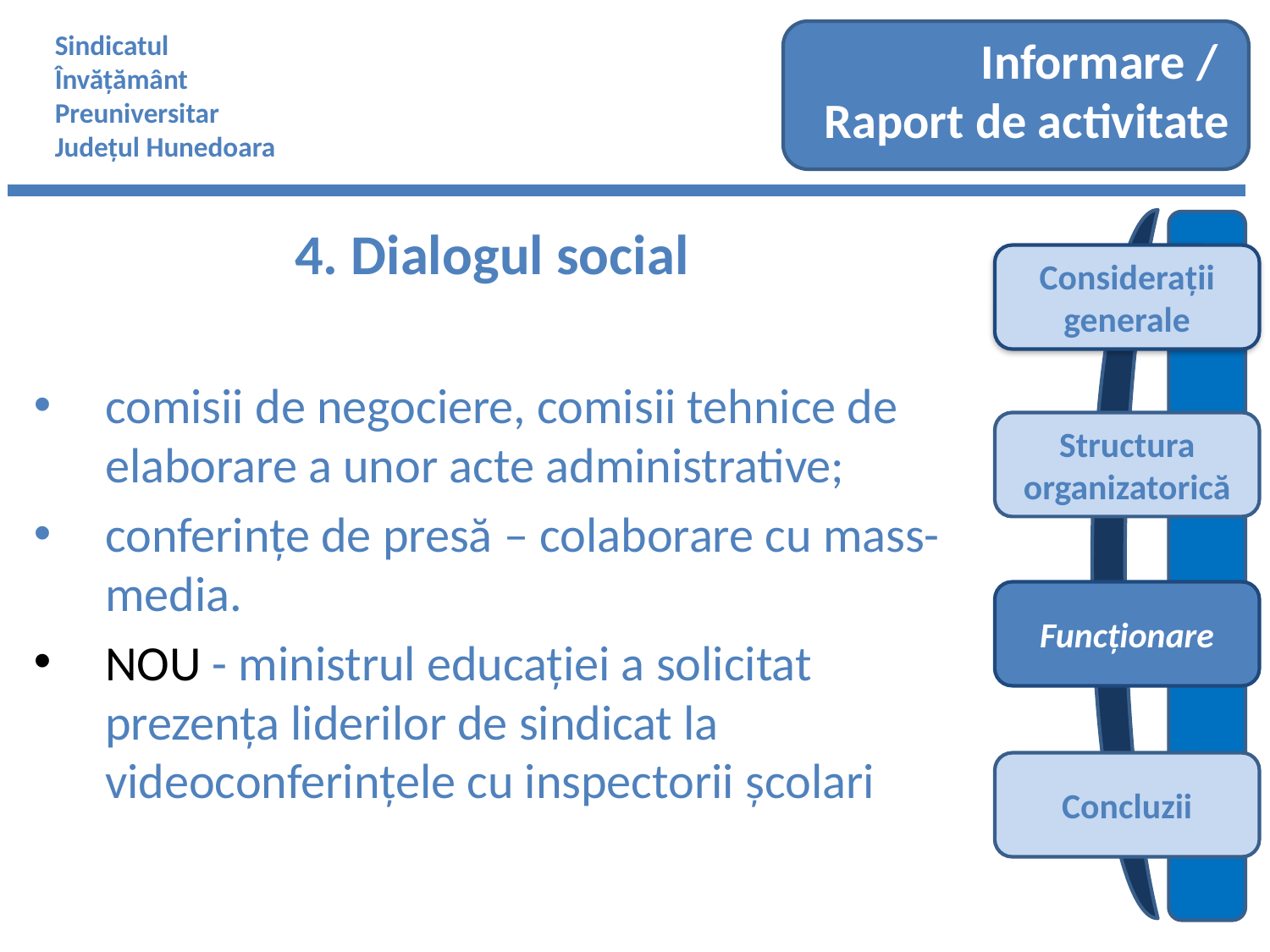

Sindicatul
Învățământ
Preuniversitar
Județul Hunedoara

Informare /
Raport de activitate

Considerații generale
Structura organizatorică
4. Dialogul social

comisii de negociere, comisii tehnice de elaborare a unor acte administrative;
conferințe de presă – colaborare cu mass-media.
NOU - ministrul educației a solicitat prezența liderilor de sindicat la videoconferințele cu inspectorii școlari
Funcționare
Concluzii